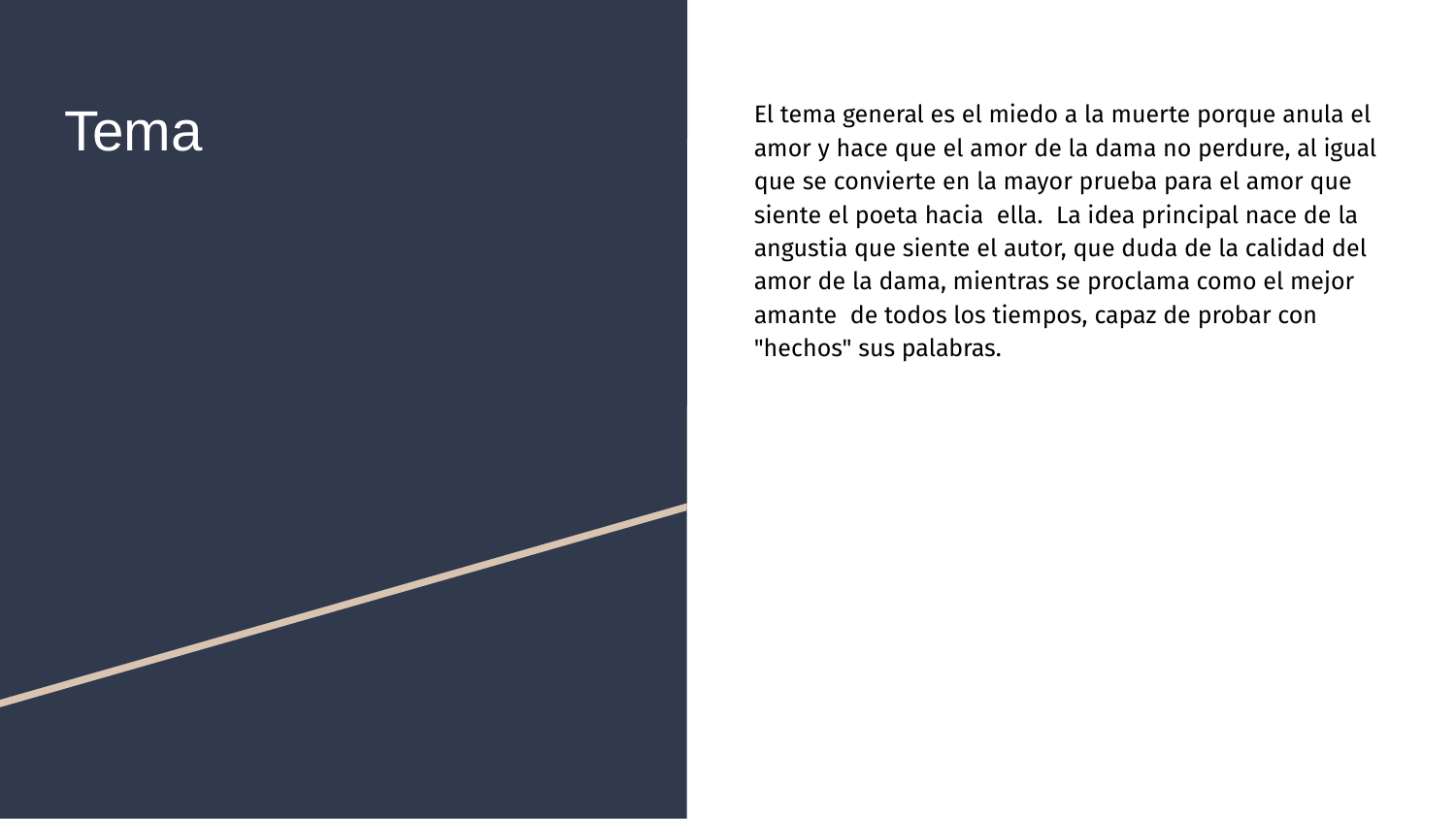

# Tema
El tema general es el miedo a la muerte porque anula el amor y hace que el amor de la dama no perdure, al igual que se convierte en la mayor prueba para el amor que siente el poeta hacia  ella.  La idea principal nace de la angustia que siente el autor, que duda de la calidad del amor de la dama, mientras se proclama como el mejor amante  de todos los tiempos, capaz de probar con "hechos" sus palabras.